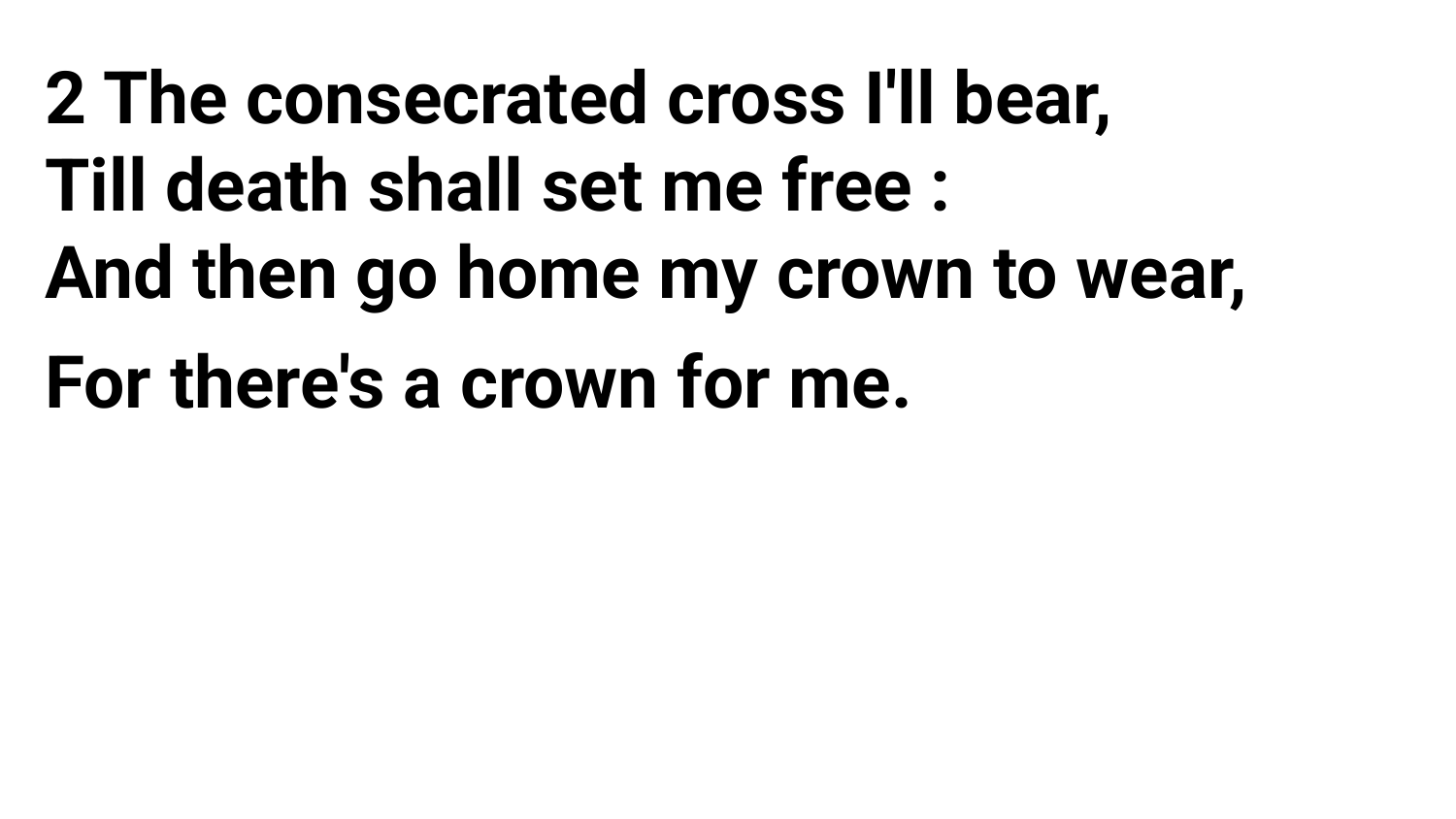

2 The consecrated cross I'll bear,
Till death shall set me free :
And then go home my crown to wear,
For there's a crown for me.